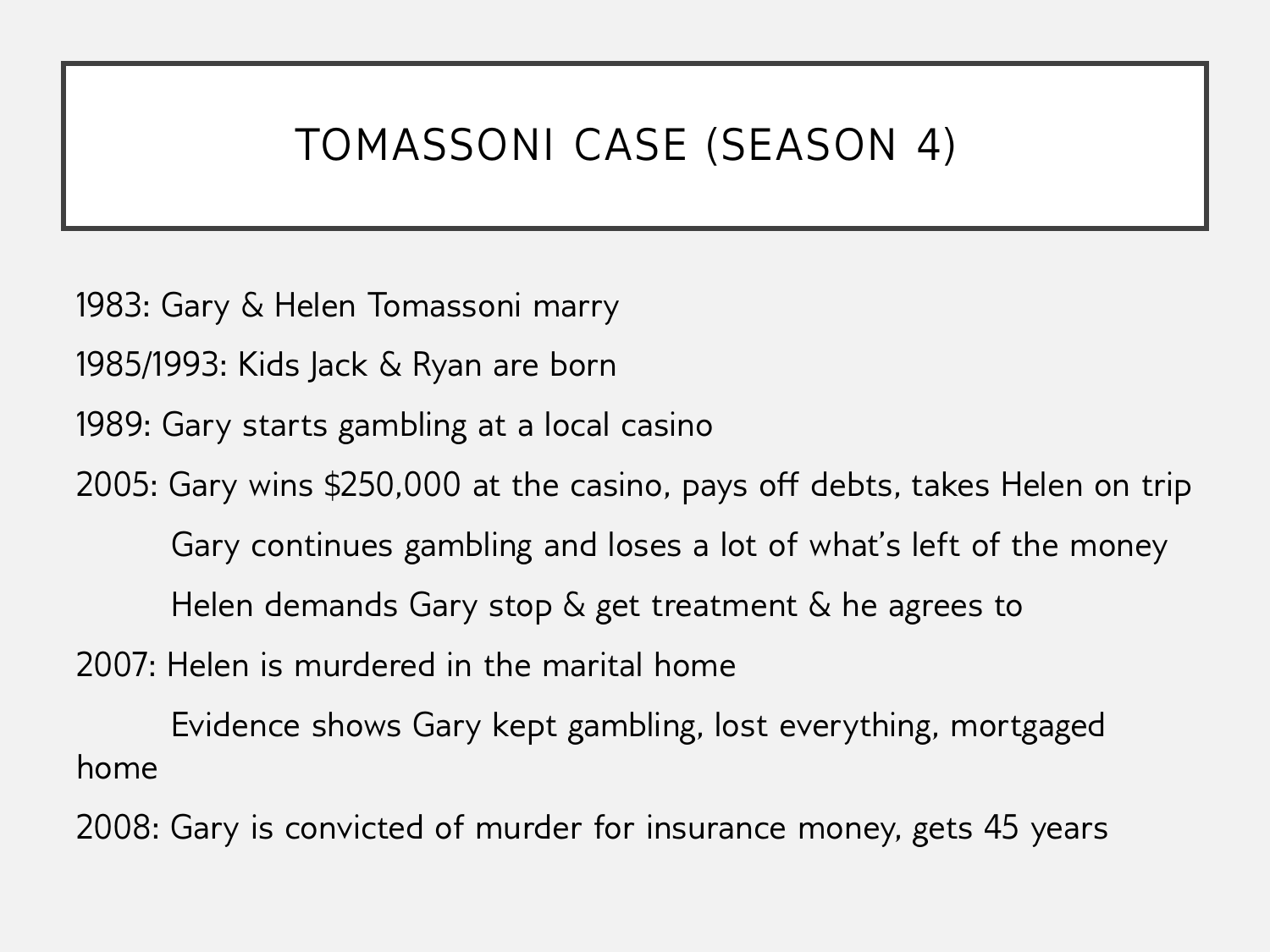

# Tomassoni case (season 4)
1983: Gary & Helen Tomassoni marry
1985/1993: Kids Jack & Ryan are born
1989: Gary starts gambling at a local casino
2005: Gary wins $250,000 at the casino, pays off debts, takes Helen on trip
         Gary continues gambling and loses a lot of what’s left of the money
         Helen demands Gary stop & get treatment & he agrees to
2007: Helen is murdered in the marital home
         Evidence shows Gary kept gambling, lost everything, mortgaged home
2008: Gary is convicted of murder for insurance money, gets 45 years